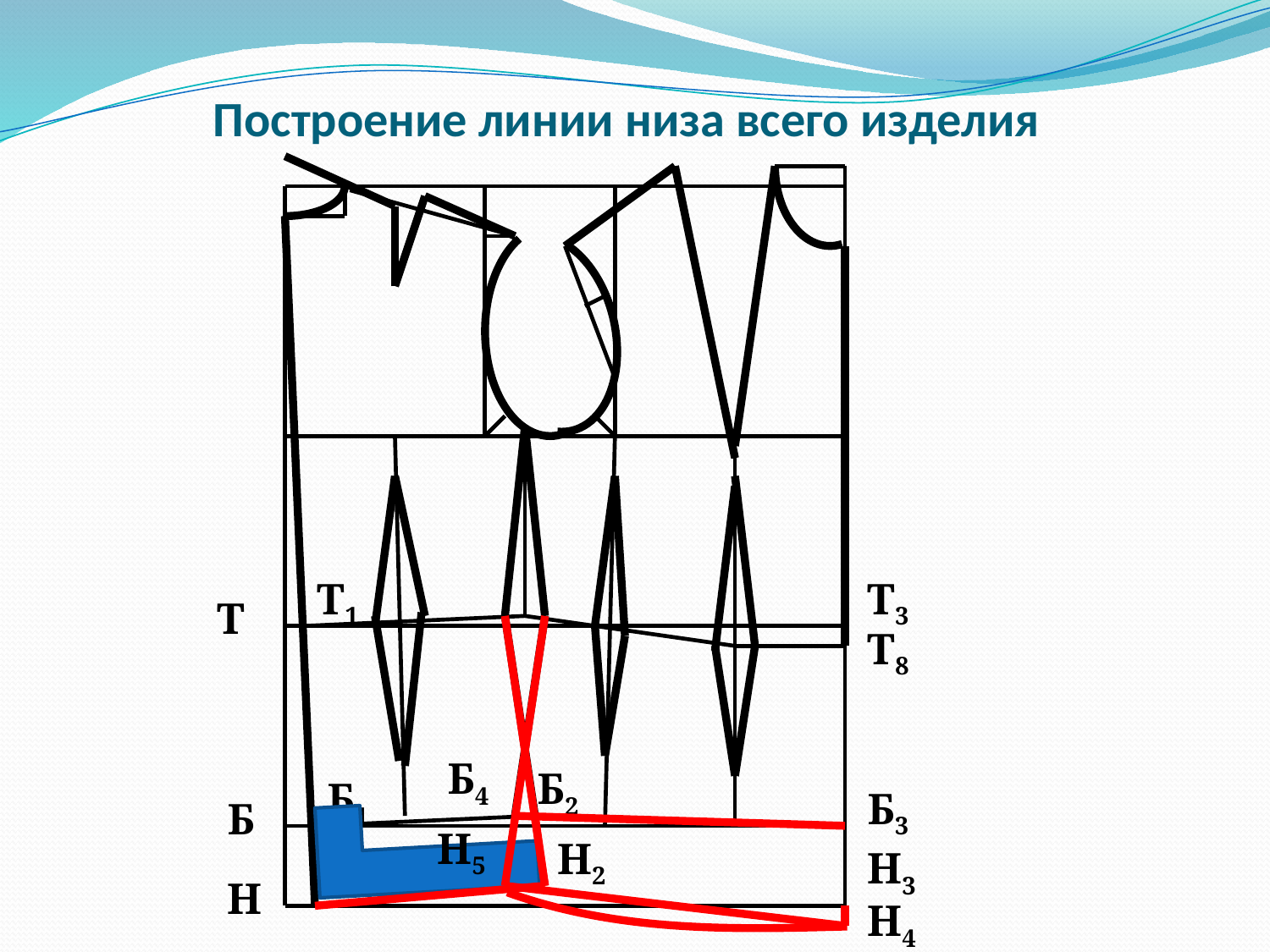

# Построение линии низа всего изделия

Т1
Т3
Т

Т8
Б4
Б2
Б1
Б3
Б

Н5
Н2
Н3
Н1
Н
Н4